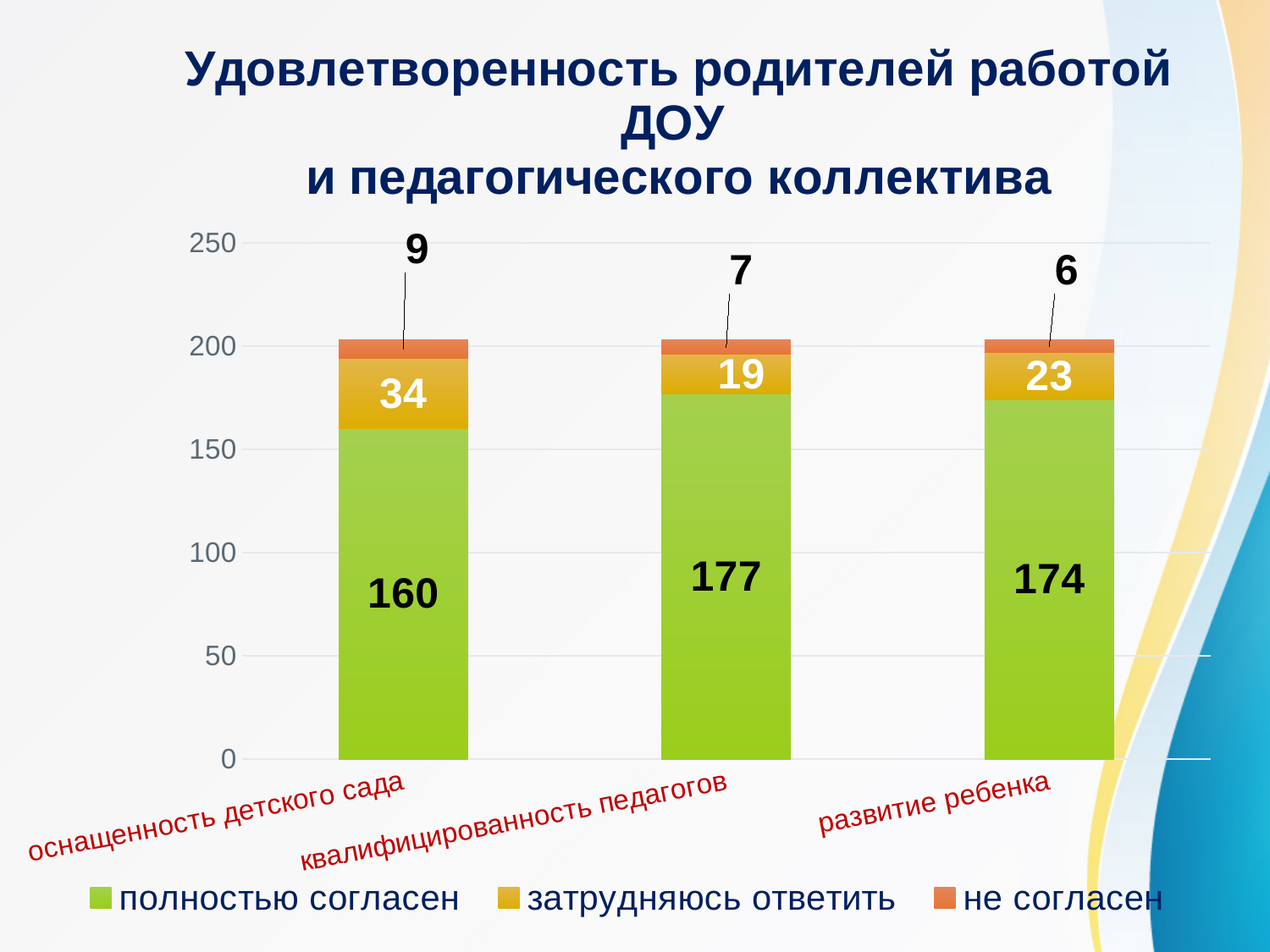

### Chart: Удовлетворенность родителей работой ДОУ
и педагогического коллектива

| Category | полностью согласен | затрудняюсь ответить | не согласен |
|---|---|---|---|
| оснащенность детского сада | 160.0 | 34.0 | 9.0 |
| квалифицированность педагогов | 177.0 | 19.0 | 7.0 |
| развитие ребенка | 174.0 | 23.0 | 6.0 |